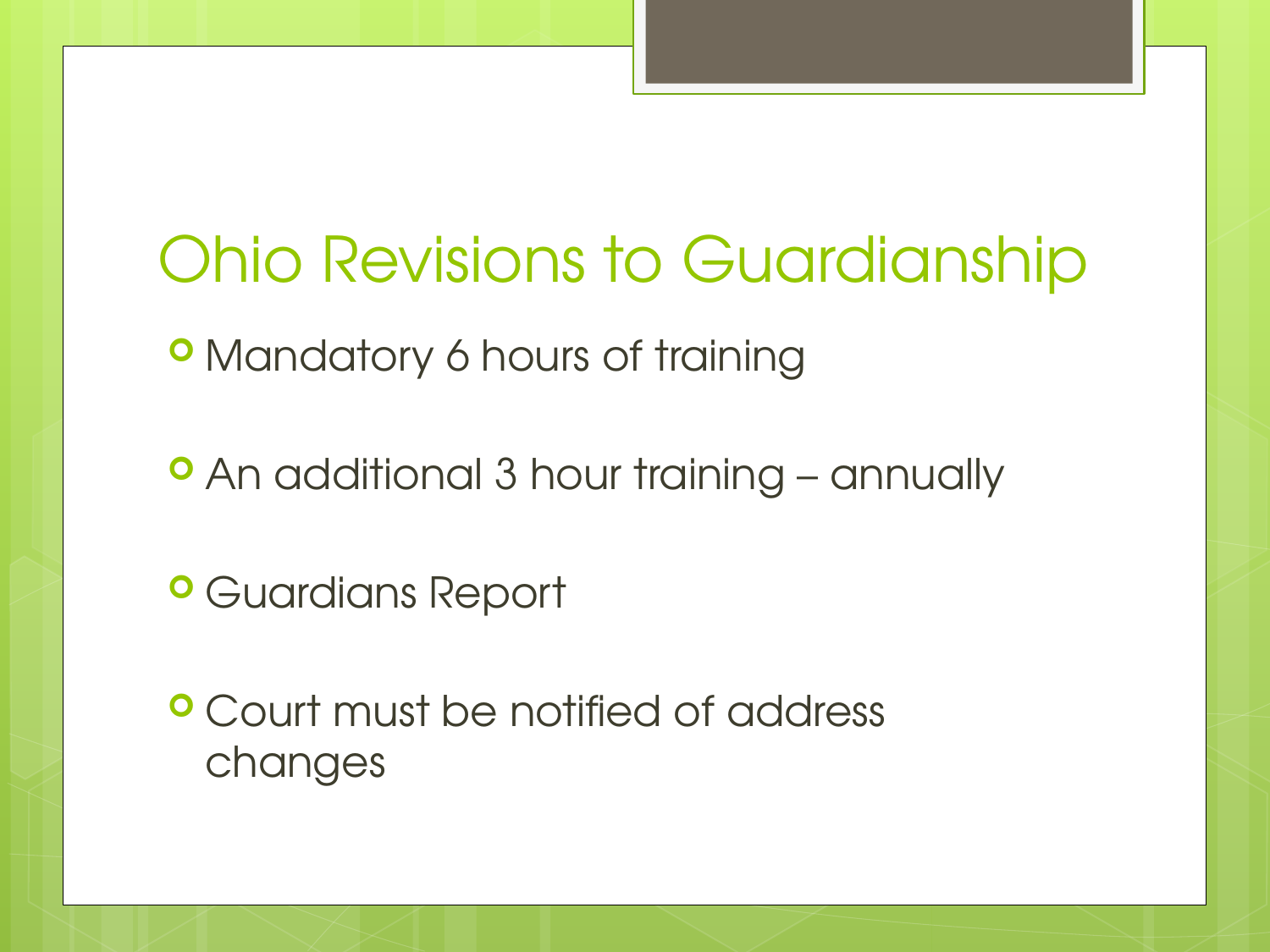

# Ohio Revisions to Guardianship
Mandatory 6 hours of training

An additional 3 hour training – annually

Guardians Report

Court must be notified of address changes